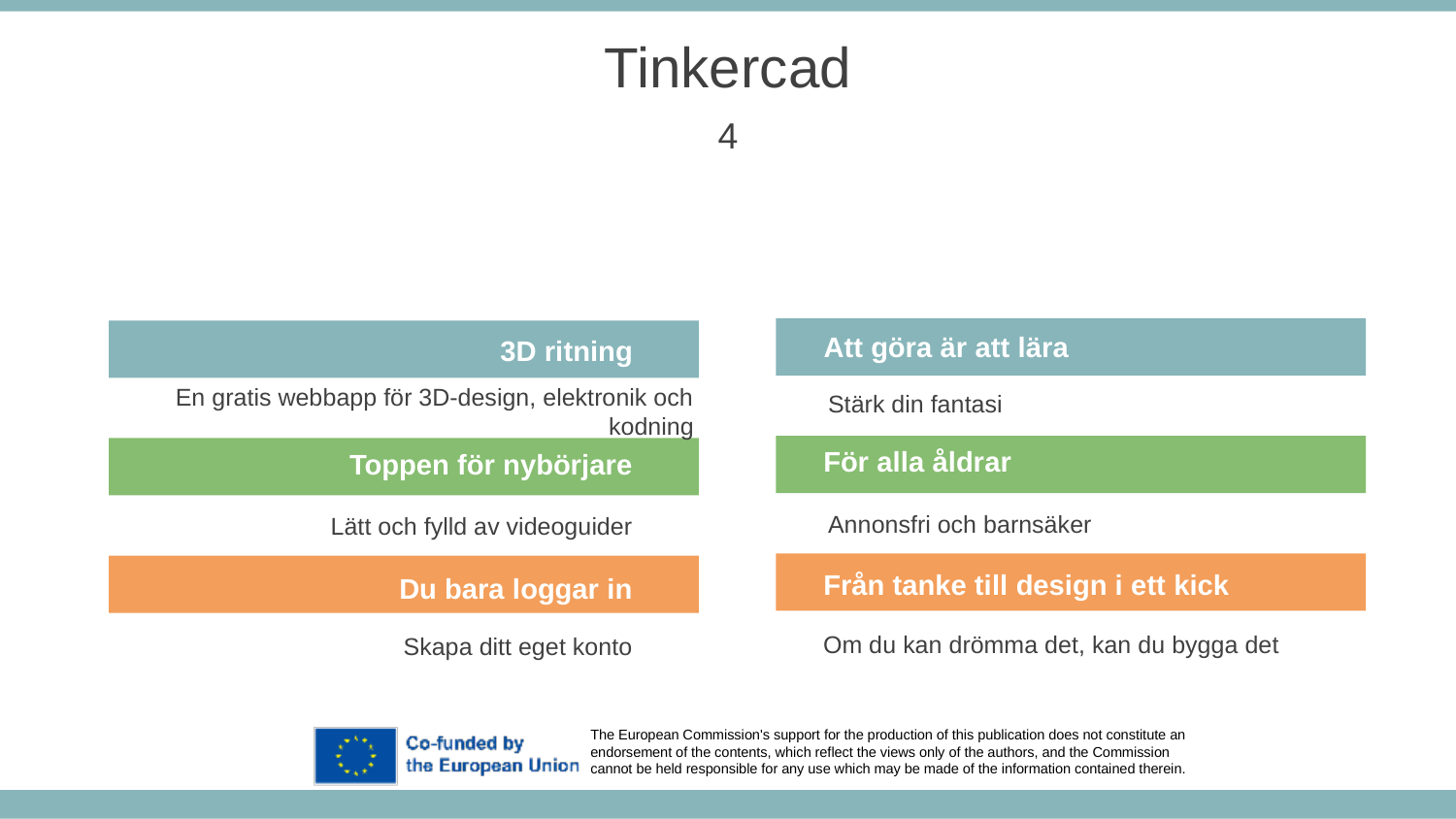

Tinkercad
4

Att göra är att lära
3D ritning
En gratis webbapp för 3D-design, elektronik och kodning
Stärk din fantasi

För alla åldrar

Toppen för nybörjare
Annonsfri och barnsäker
Lätt och fylld av videoguider

Från tanke till design i ett kick
Du bara loggar in
Om du kan drömma det, kan du bygga det
Skapa ditt eget konto